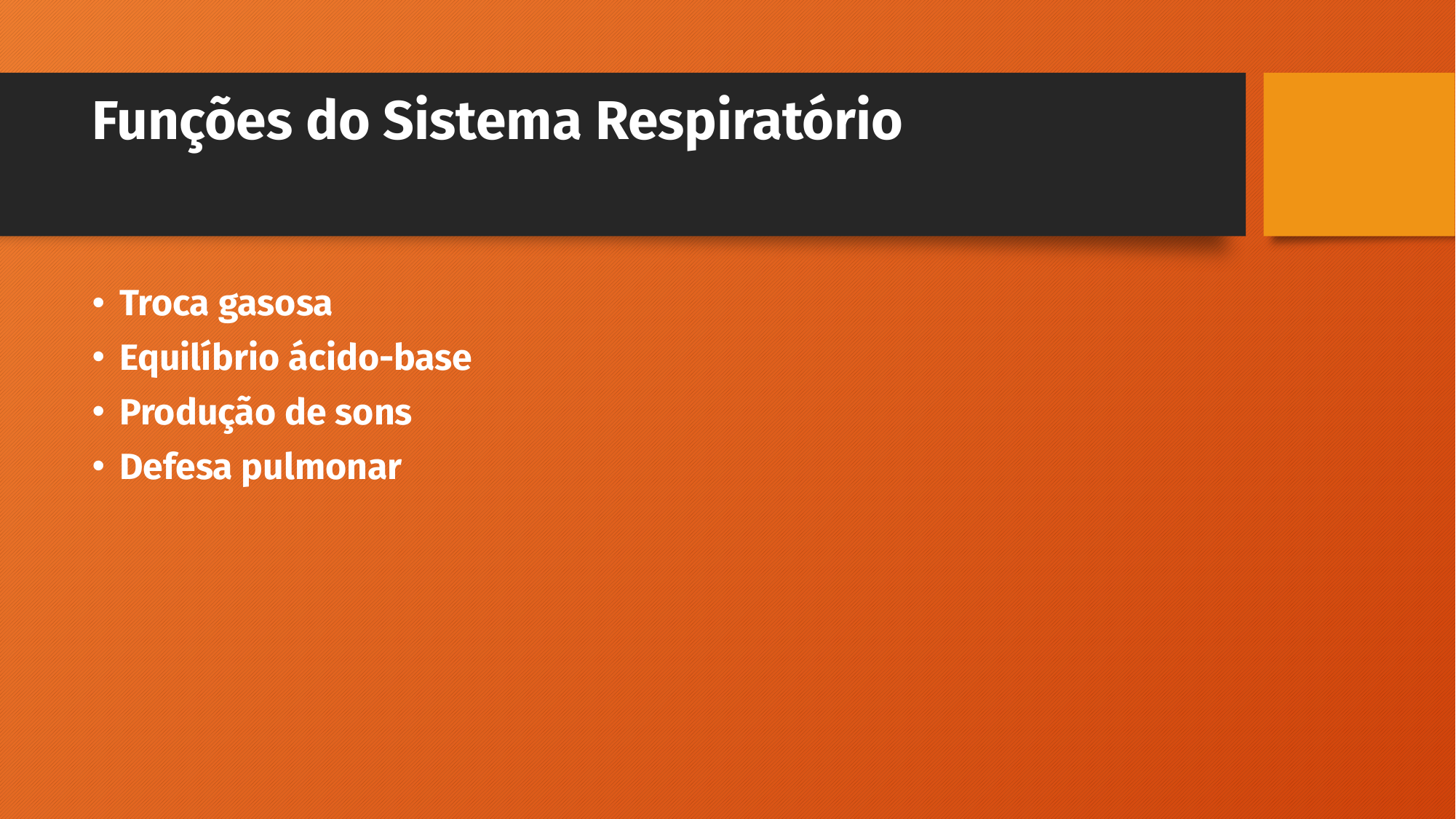

# Funções do Sistema Respiratório
Troca gasosa
Equilíbrio ácido-base
Produção de sons
Defesa pulmonar